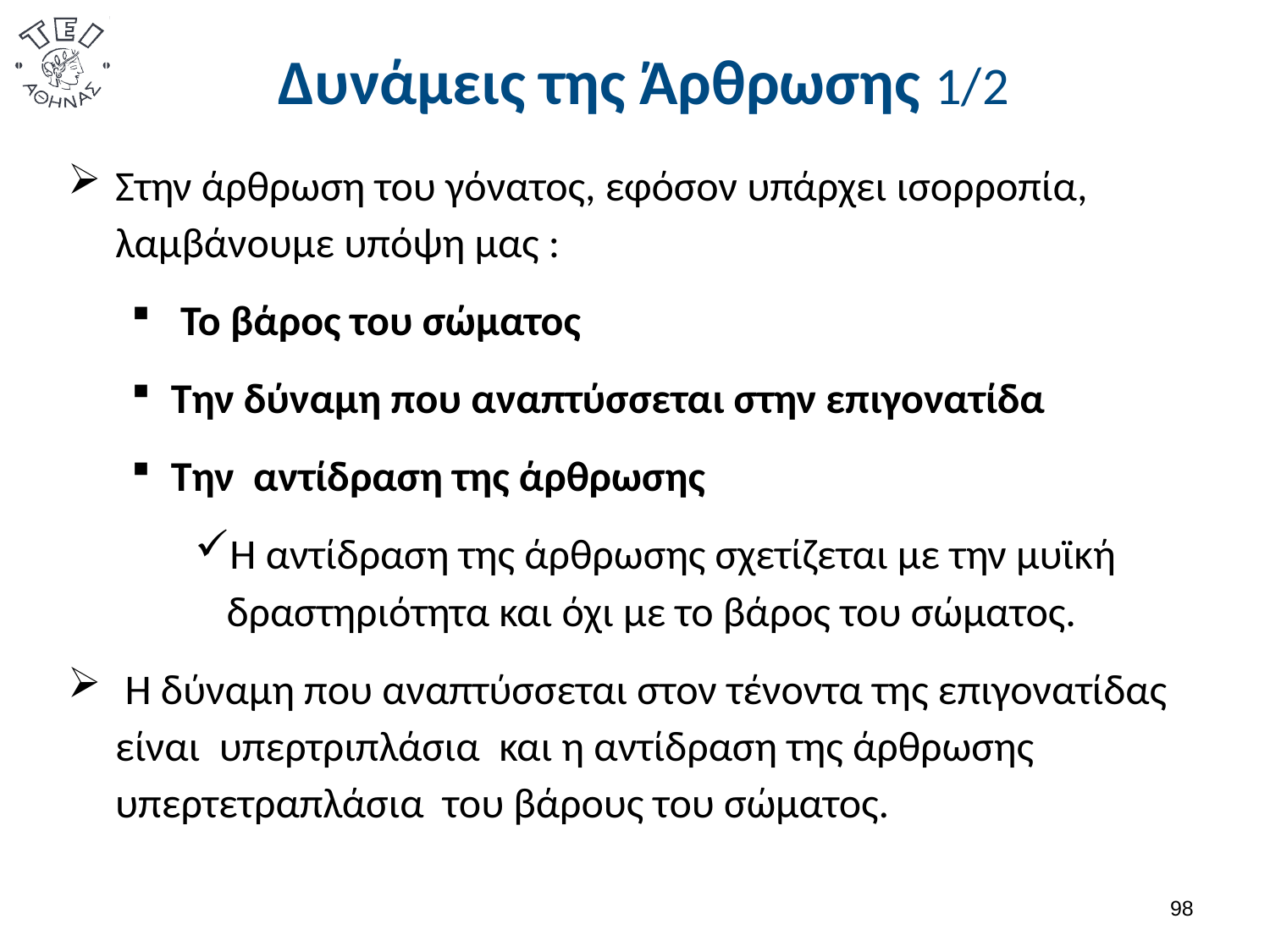

# Δυνάμεις της Άρθρωσης 1/2
Στην άρθρωση του γόνατος, εφόσον υπάρχει ισορροπία, λαμβάνουμε υπόψη μας :
 Το βάρος του σώματος
Την δύναμη που αναπτύσσεται στην επιγονατίδα
Την  αντίδραση της άρθρωσης
Η αντίδραση της άρθρωσης σχετίζεται με την μυϊκή δραστηριότητα και όχι με το βάρος του σώματος.
 Η δύναμη που αναπτύσσεται στον τένοντα της επιγονατίδας είναι  υπερτριπλάσια  και η αντίδραση της άρθρωσης υπερτετραπλάσια  του βάρους του σώματος.
98